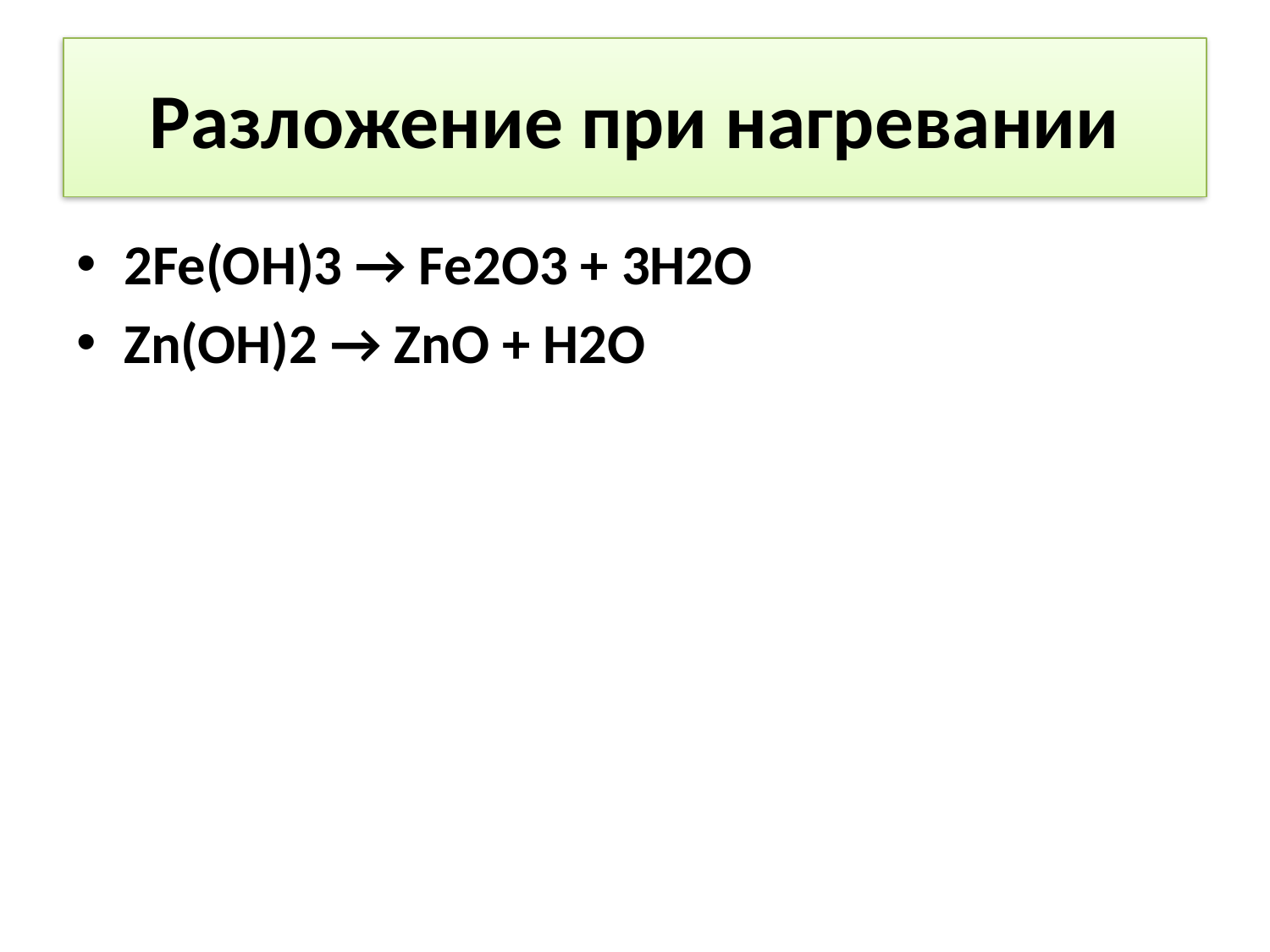

# Разложение при нагревании
2Fe(OH)3 → Fe2O3 + 3H2O
Zn(OH)2 → ZnO + H2O